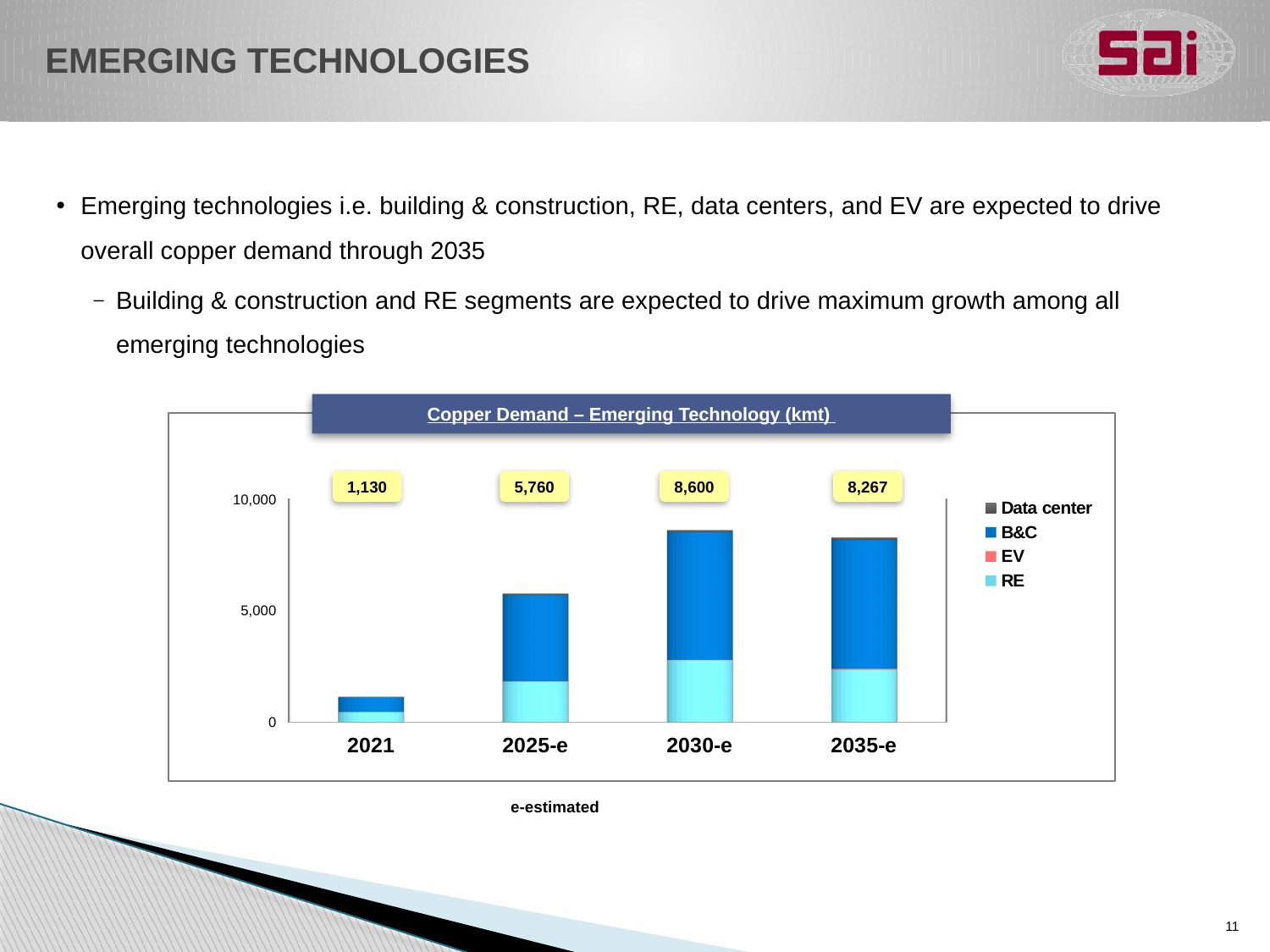

# EMERGING TECHNOLOGIES
Emerging technologies i.e. building & construction, RE, data centers, and EV are expected to drive overall copper demand through 2035
Building & construction and RE segments are expected to drive maximum growth among all emerging technologies
Copper Demand – Emerging Technology (kmt)

[unsupported chart]

1,130
5,760
8,600
8,267
e-estimated
11